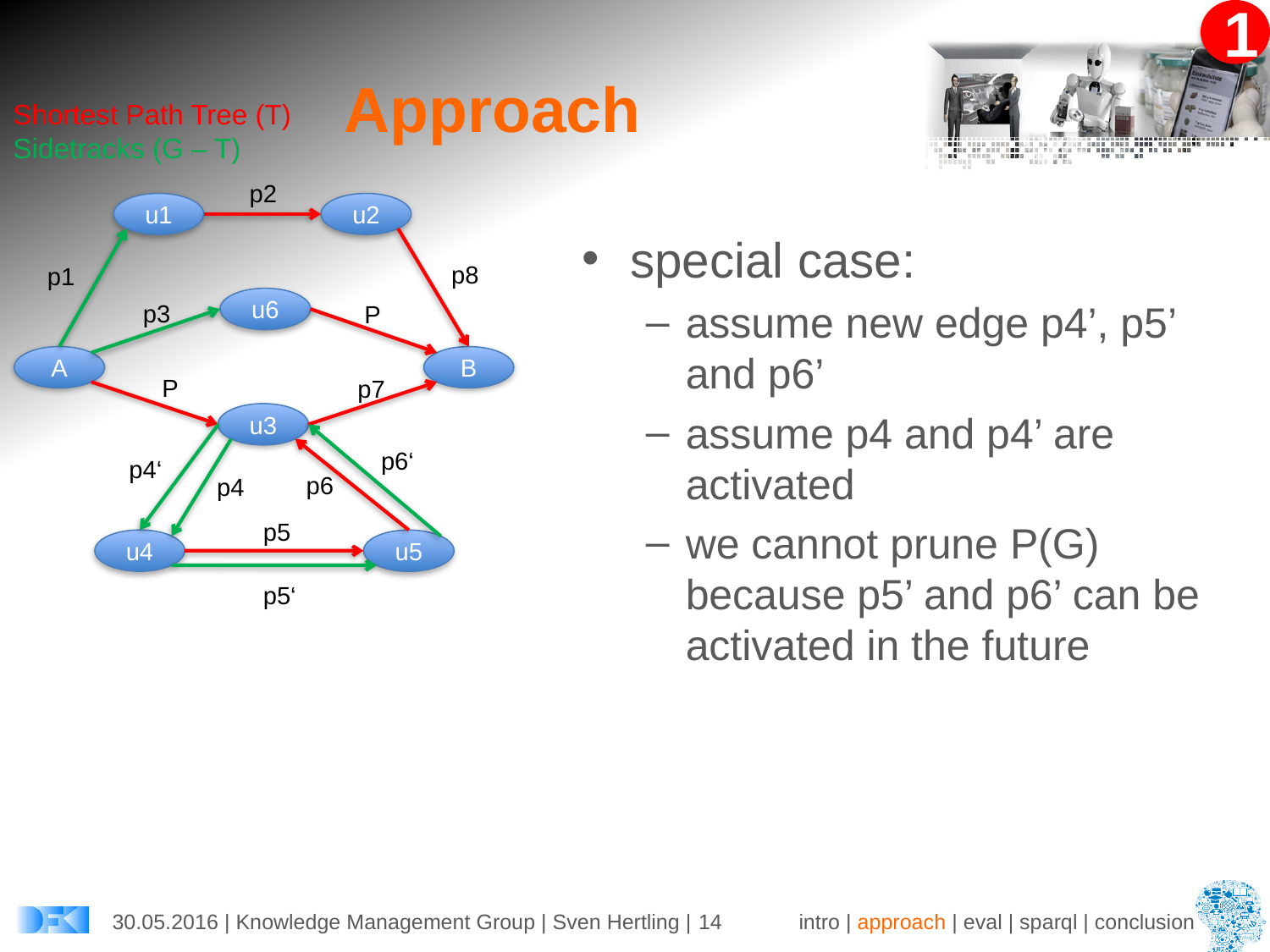

# Approach
Shortest Path Tree (T)
Sidetracks (G – T)
p2
u1
u2
special case:
assume new edge p4’, p5’ and p6’
assume p4 and p4’ are activated
we cannot prune P(G) because p5’ and p6’ can be activated in the future
p8
p1
u6
p3
P
A
B
P
p7
u3
p6‘
p4‘
p6
p4
p5
u4
u5
p5‘
30.05.2016 | Knowledge Management Group | Sven Hertling | 14
intro | approach | eval | sparql | conclusion